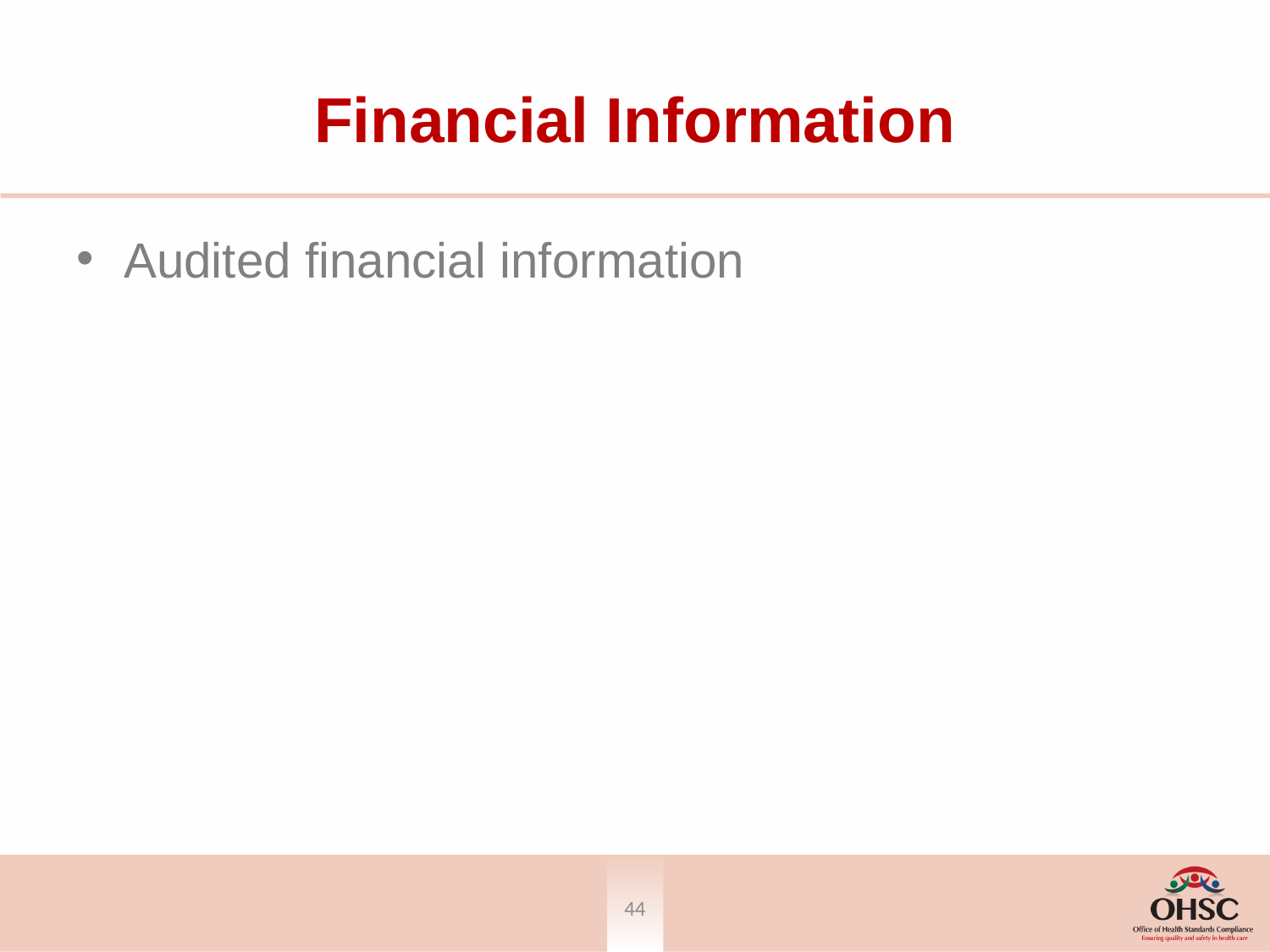

# Financial Information
Audited financial information
44